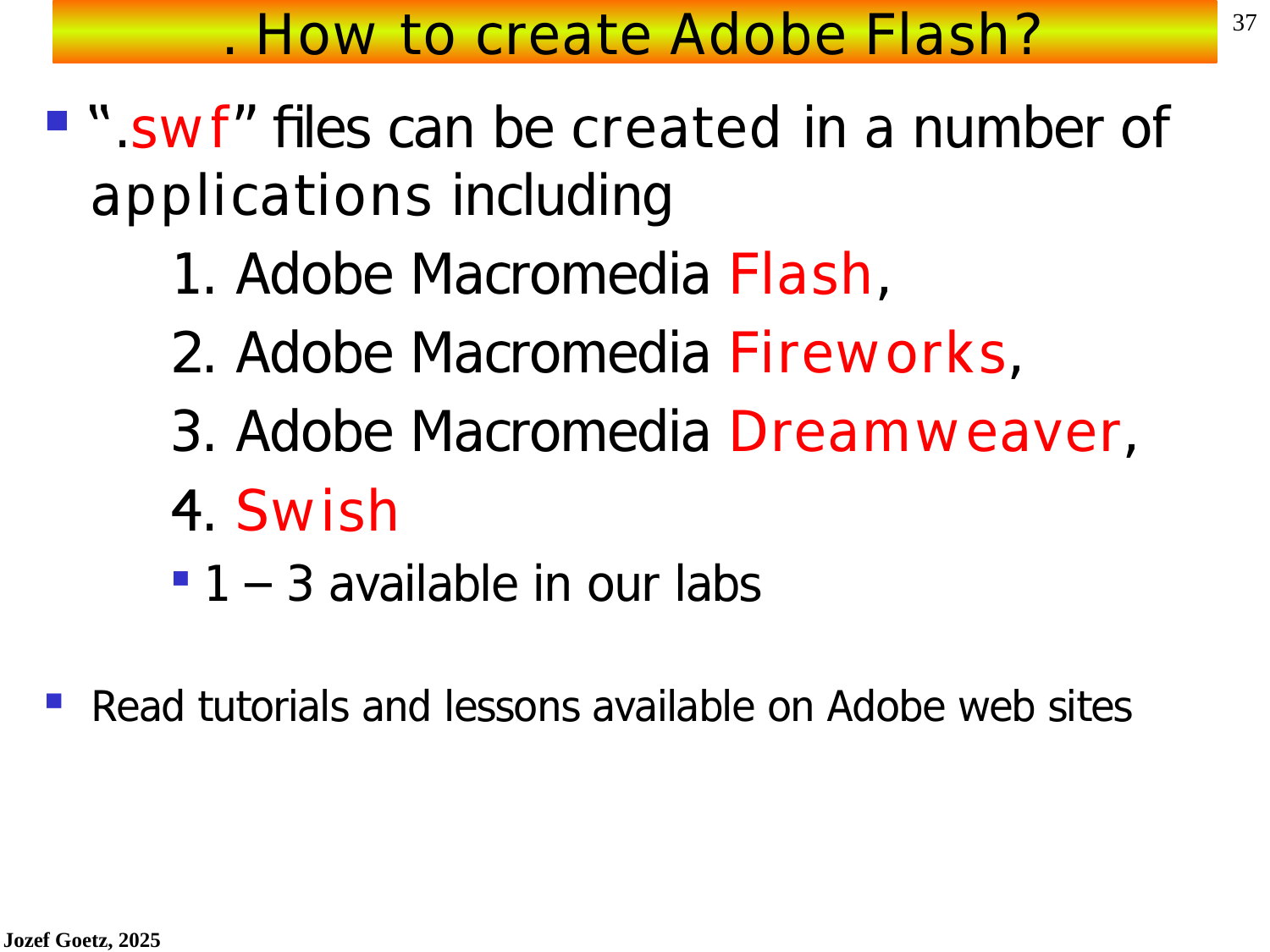

# . How to create Adobe Flash?
“.swf” files can be created in a number of applications including
1. Adobe Macromedia Flash,
2. Adobe Macromedia Fireworks,
3. Adobe Macromedia Dreamweaver,
4. Swish
1 – 3 available in our labs

Read tutorials and lessons available on Adobe web sites